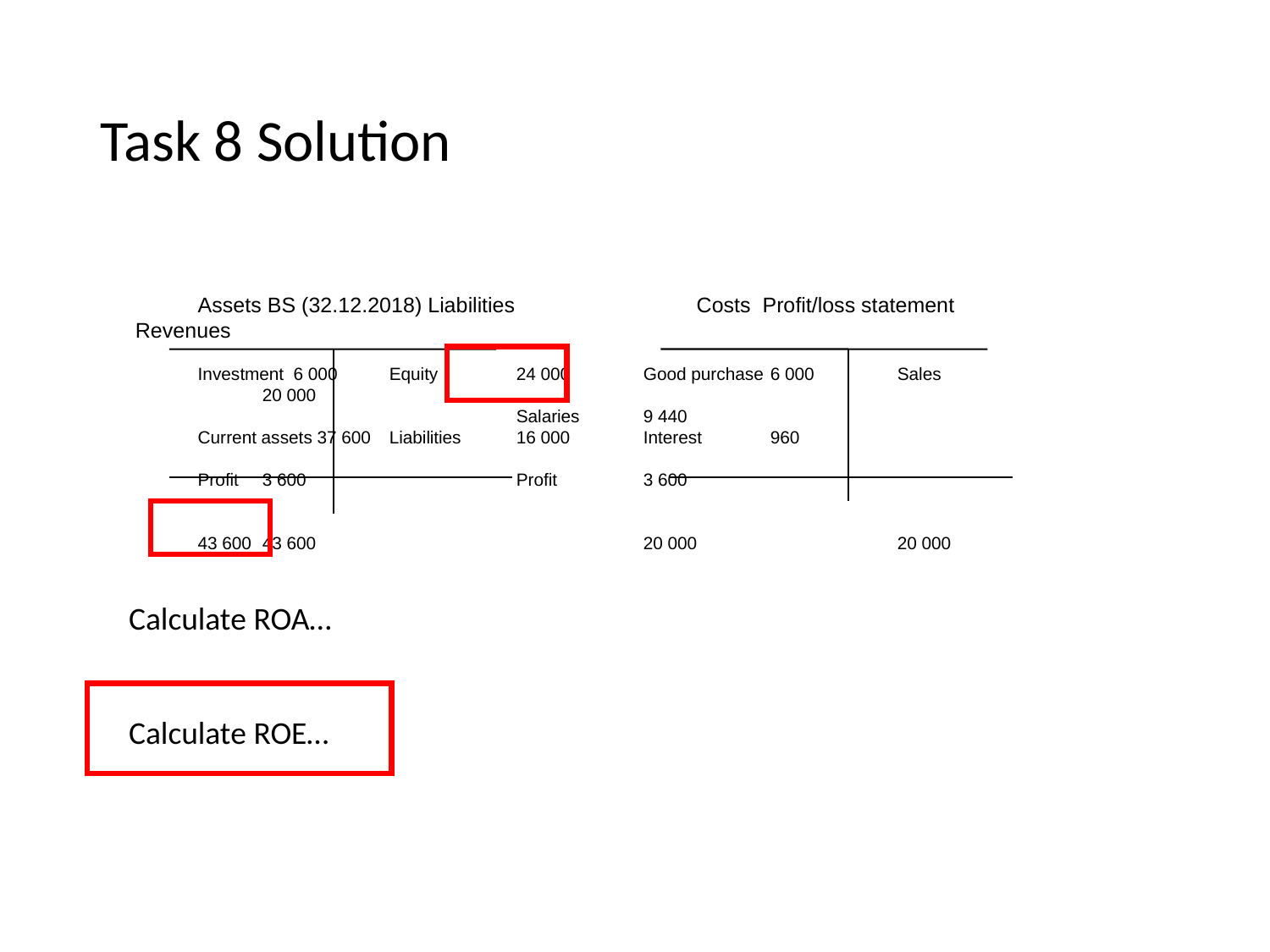

# Task 8 Solution
Assets BS (32.12.2018) Liabilities		         Costs  Profit/loss statement Revenues

Investment  6 000	Equity	24 000	Good purchase	6 000	Sales	20 000
			Salaries	9 440
Current assets 37 600	Liabilities	16 000	Interest	960

Profit	3 600		Profit	3 600

43 600	43 600			20 000		20 000

Calculate ROA…

Calculate ROE…